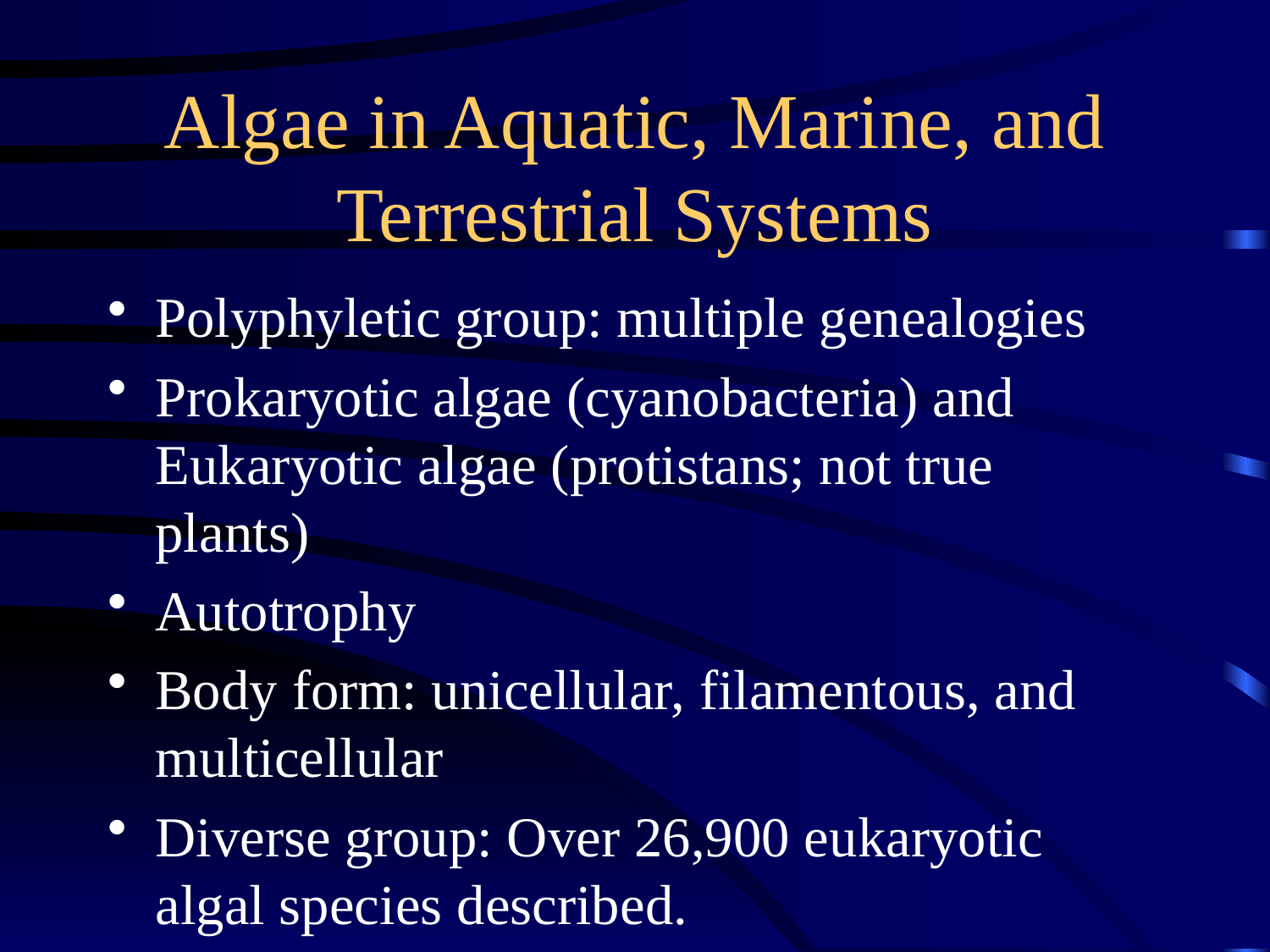

# Algae in Aquatic, Marine, and Terrestrial Systems
Polyphyletic group: multiple genealogies
Prokaryotic algae (cyanobacteria) and Eukaryotic algae (protistans; not true plants)
Autotrophy
Body form: unicellular, filamentous, and multicellular
Diverse group: Over 26,900 eukaryotic algal species described.